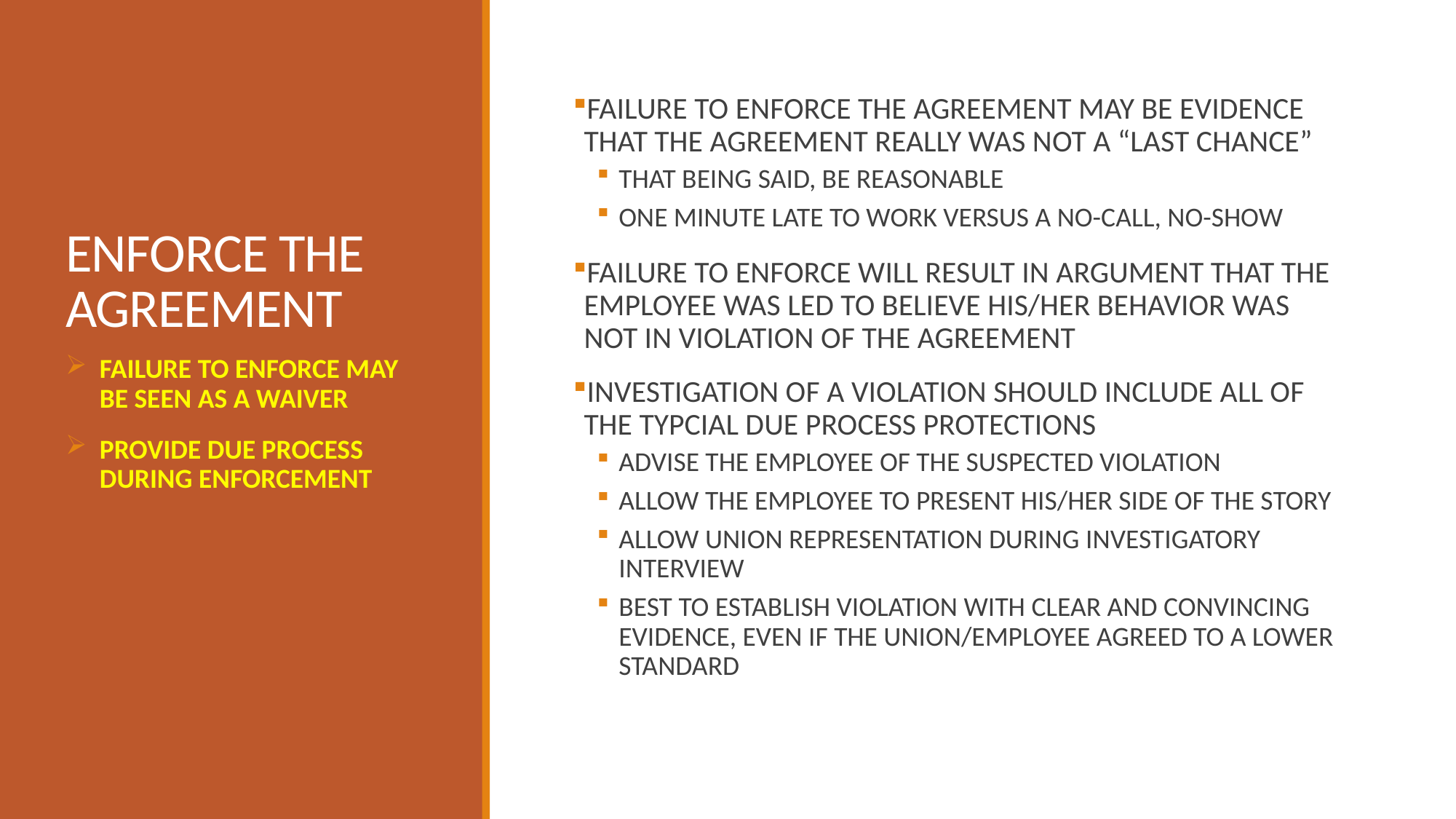

# ENFORCE THE AGREEMENT
FAILURE TO ENFORCE THE AGREEMENT MAY BE EVIDENCE THAT THE AGREEMENT REALLY WAS NOT A “LAST CHANCE”
THAT BEING SAID, BE REASONABLE
ONE MINUTE LATE TO WORK VERSUS A NO-CALL, NO-SHOW
FAILURE TO ENFORCE WILL RESULT IN ARGUMENT THAT THE EMPLOYEE WAS LED TO BELIEVE HIS/HER BEHAVIOR WAS NOT IN VIOLATION OF THE AGREEMENT
INVESTIGATION OF A VIOLATION SHOULD INCLUDE ALL OF THE TYPCIAL DUE PROCESS PROTECTIONS
ADVISE THE EMPLOYEE OF THE SUSPECTED VIOLATION
ALLOW THE EMPLOYEE TO PRESENT HIS/HER SIDE OF THE STORY
ALLOW UNION REPRESENTATION DURING INVESTIGATORY INTERVIEW
BEST TO ESTABLISH VIOLATION WITH CLEAR AND CONVINCING EVIDENCE, EVEN IF THE UNION/EMPLOYEE AGREED TO A LOWER STANDARD

FAILURE TO ENFORCE MAY BE SEEN AS A WAIVER
PROVIDE DUE PROCESS DURING ENFORCEMENT